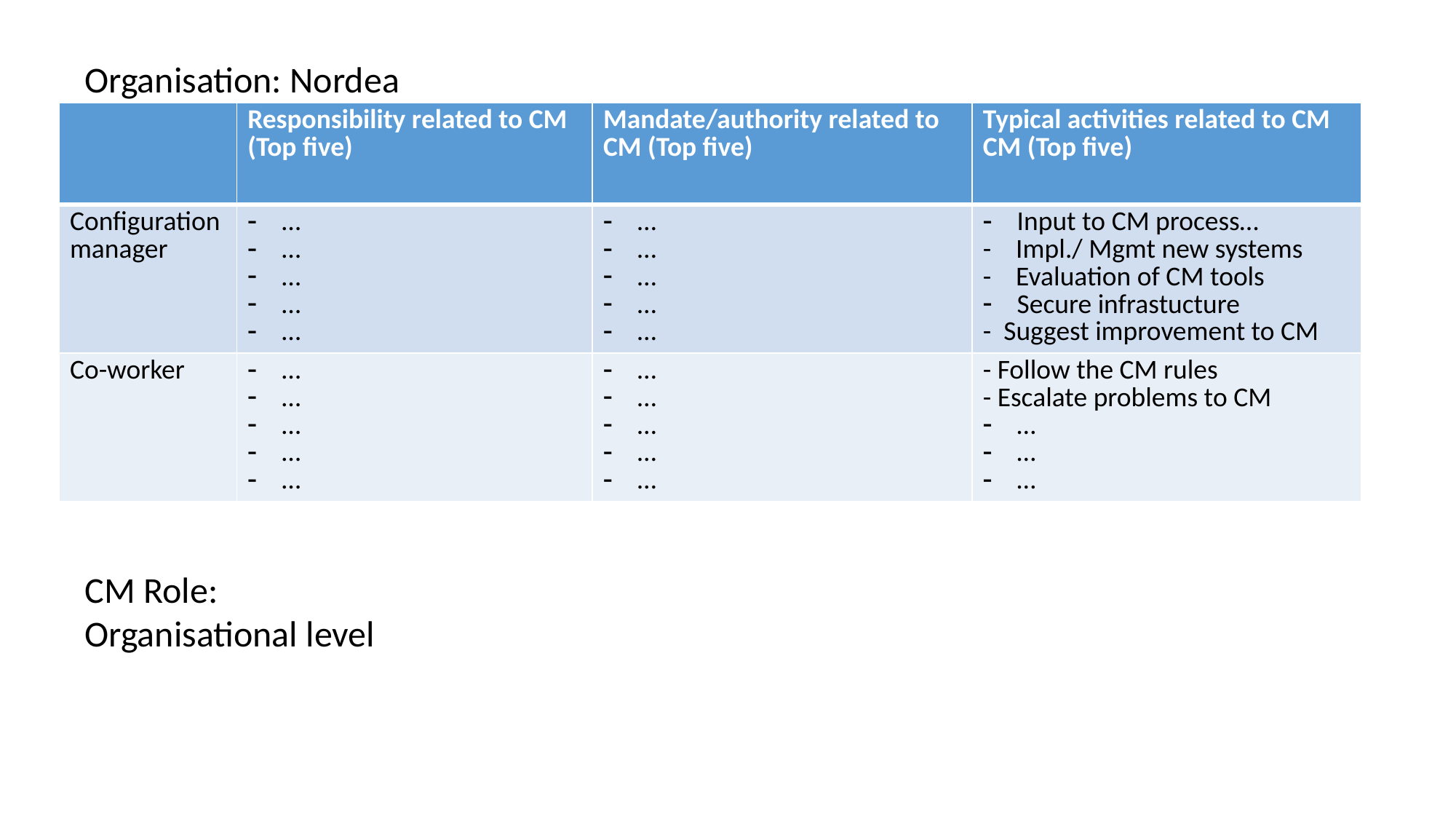

Organisation: Nordea
|  | Responsibility related to CM (Top five) | Mandate/authority related to CM (Top five) | Typical activities related to CM CM (Top five) |
| --- | --- | --- | --- |
| Configuration manager | … … … … … | … … … … … | Input to CM process… - Impl./ Mgmt new systems - Evaluation of CM tools Secure infrastucture - Suggest improvement to CM |
| Co-worker | … … … … … | … … … … … | - Follow the CM rules - Escalate problems to CM … … … |
CM Role: Organisational level